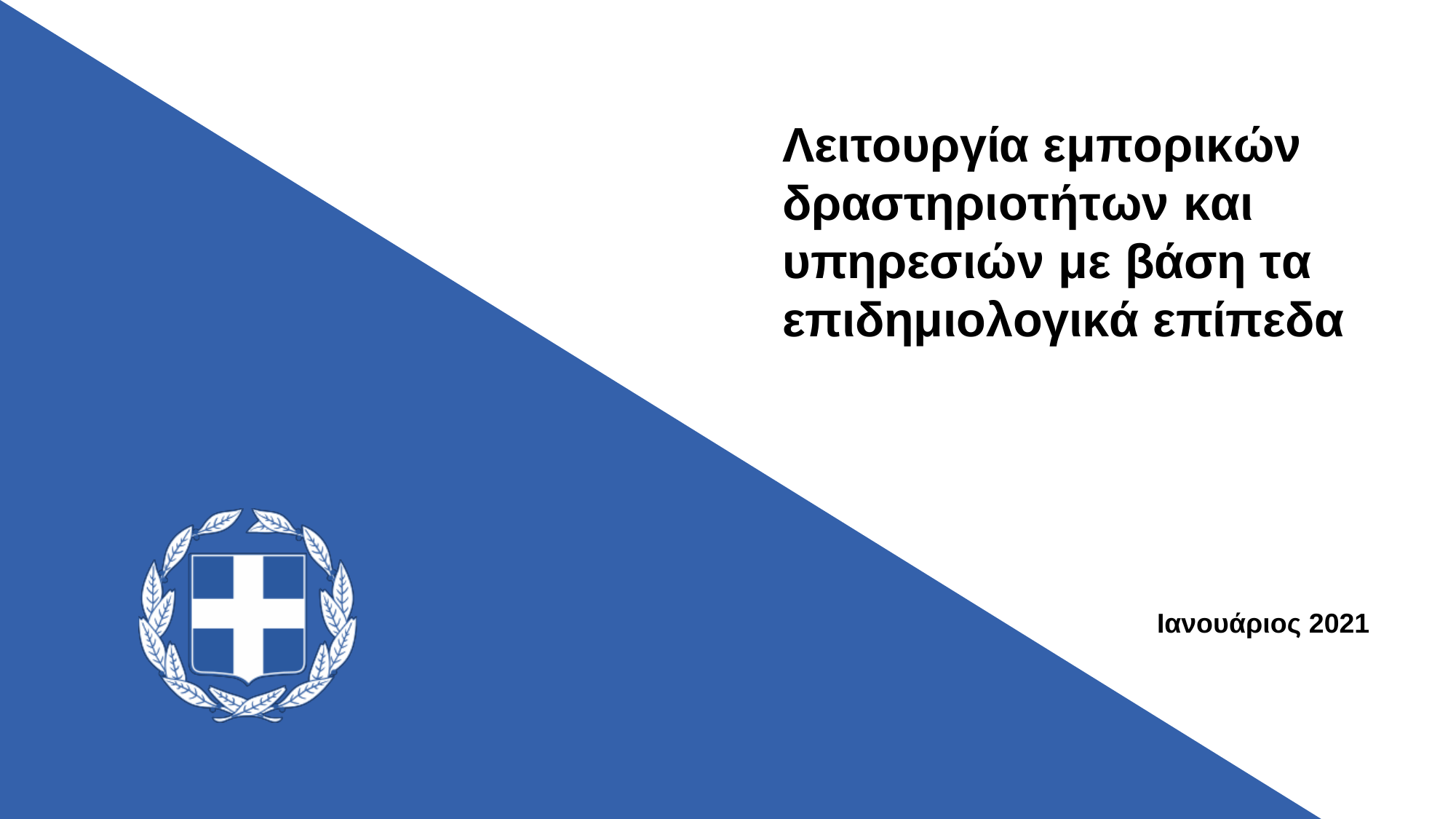

Λειτουργία εμπορικών δραστηριοτήτων και υπηρεσιών με βάση τα επιδημιολογικά επίπεδα

Ιανουάριος 2021